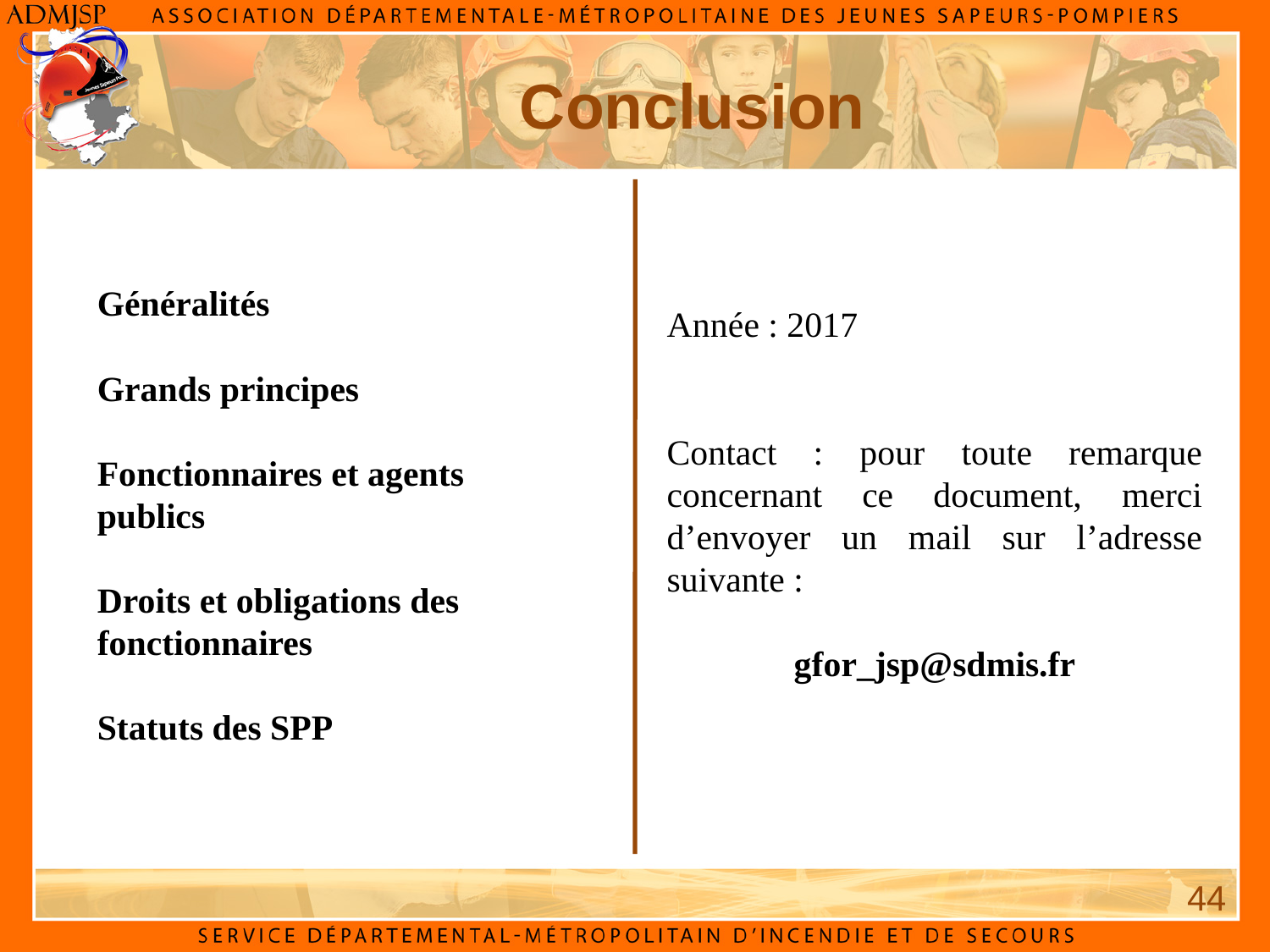

Conclusion
Généralités

Grands principes

Fonctionnaires et agents publics

Droits et obligations des fonctionnaires

Statuts des SPP
Année : 2017

Contact : pour toute remarque concernant ce document, merci d’envoyer un mail sur l’adresse suivante :

gfor_jsp@sdmis.fr

44